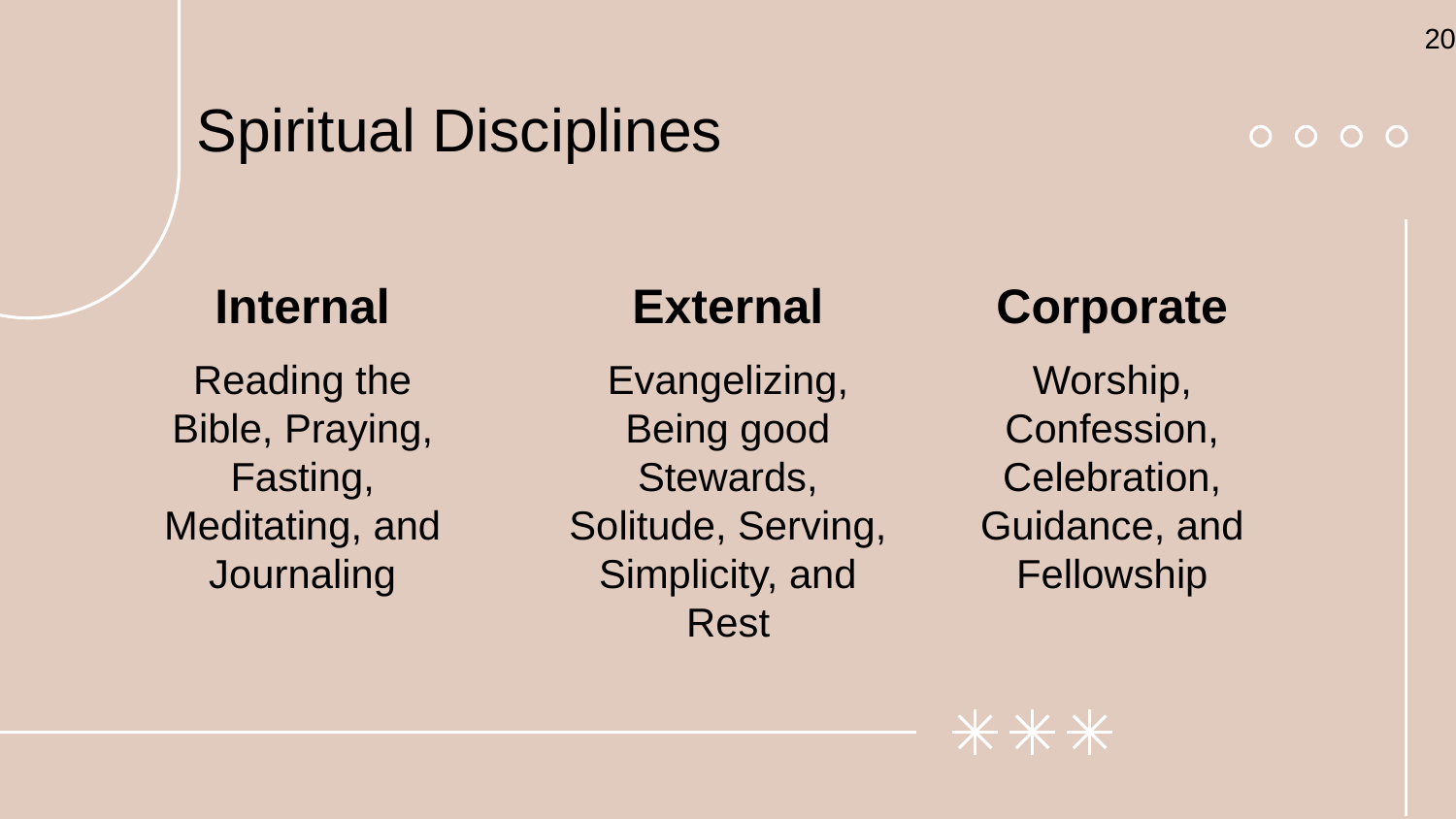

20
# Spiritual Disciplines
Internal
Reading the Bible, Praying, Fasting, Meditating, and Journaling
External
Evangelizing, Being good Stewards, Solitude, Serving, Simplicity, and Rest
Corporate
Worship, Confession, Celebration, Guidance, and Fellowship